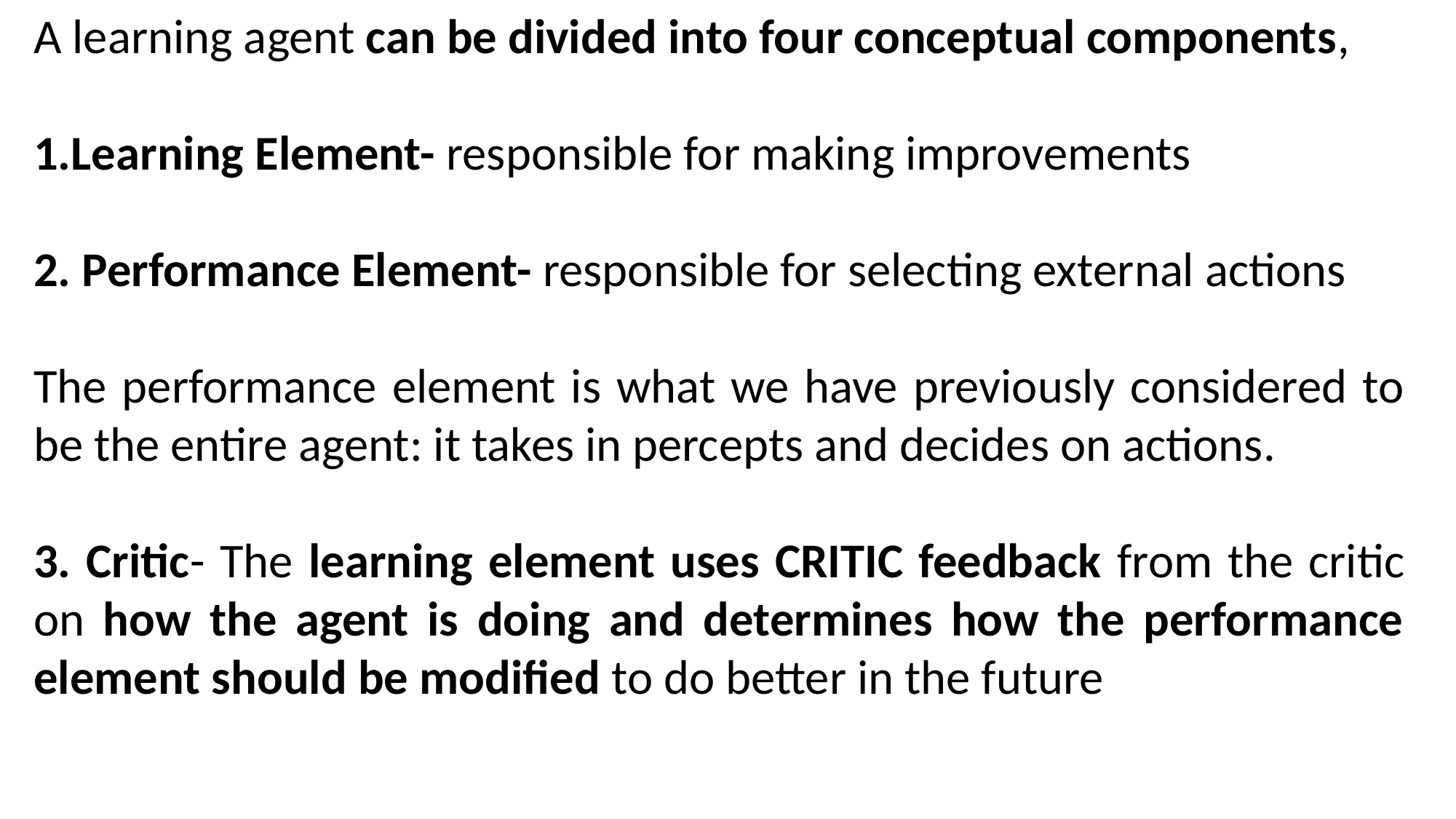

A learning agent can be divided into four conceptual components,

1.Learning Element- responsible for making improvements

2. Performance Element- responsible for selecting external actions

The performance element is what we have previously considered to be the entire agent: it takes in percepts and decides on actions.

3. Critic- The learning element uses CRITIC feedback from the critic on how the agent is doing and determines how the performance element should be modified to do better in the future